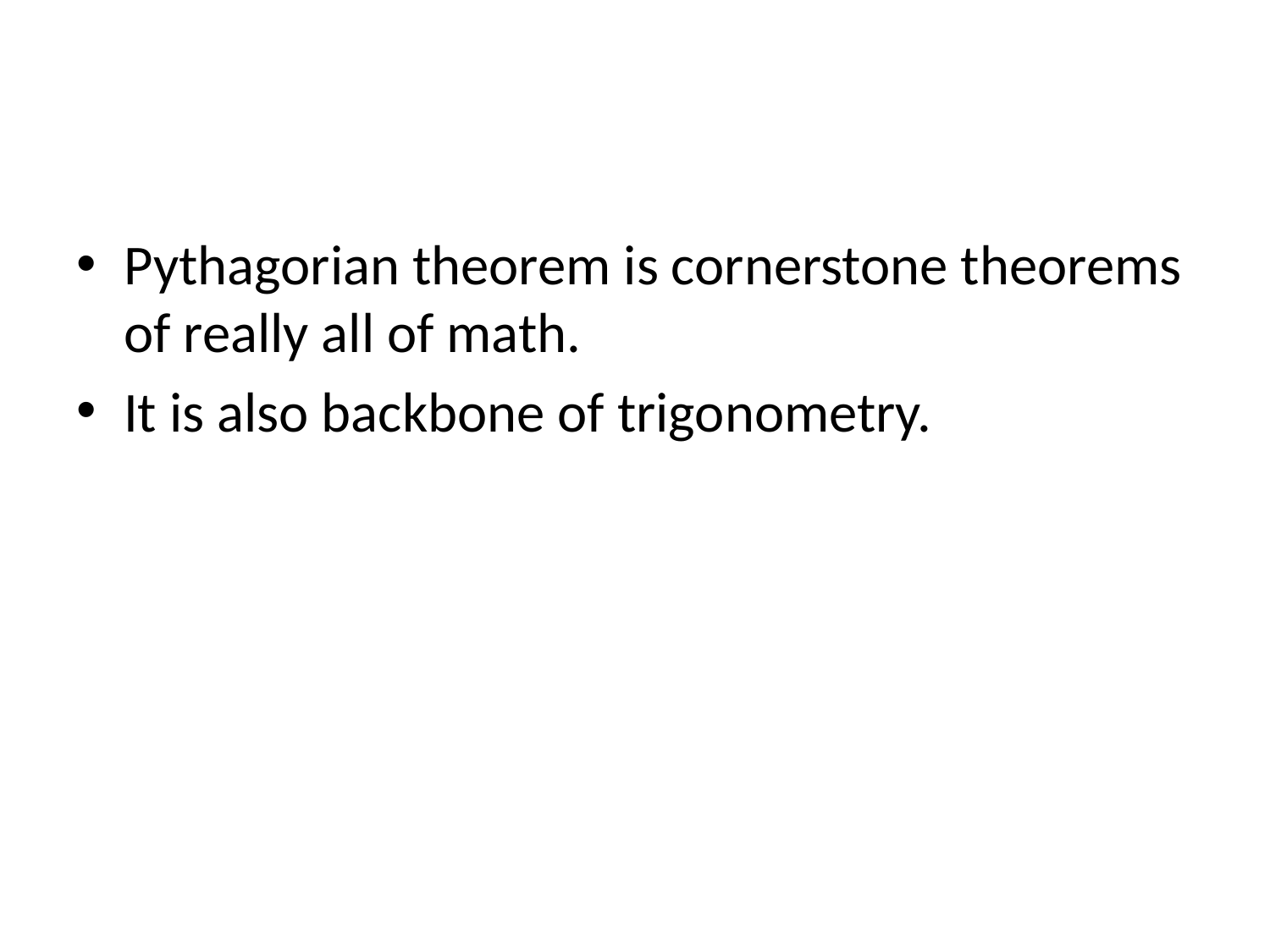

#
Pythagorian theorem is cornerstone theorems of really all of math.
It is also backbone of trigonometry.